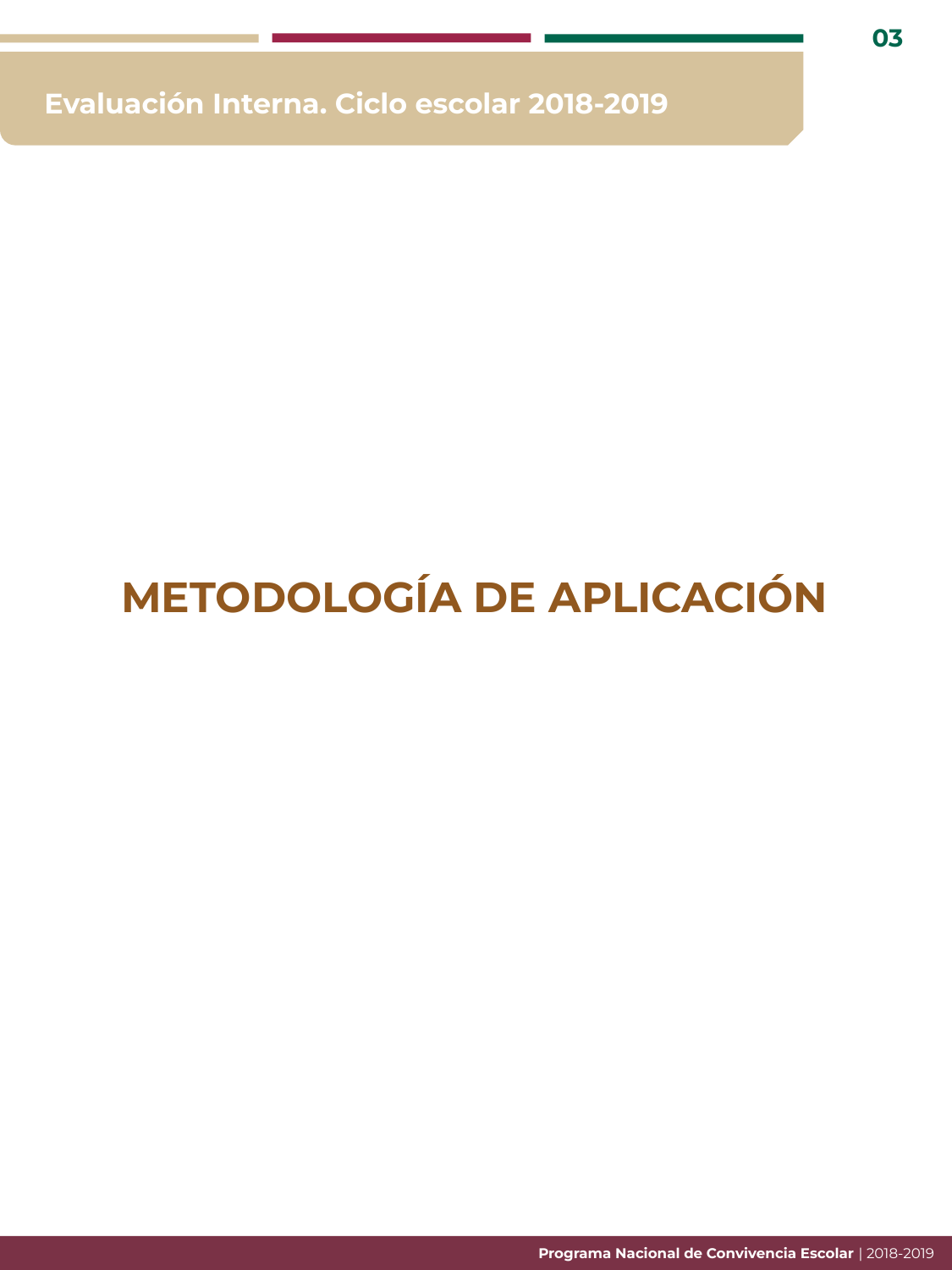

03
Evaluación Interna. Ciclo escolar 2018-2019
Metodología de aplicación